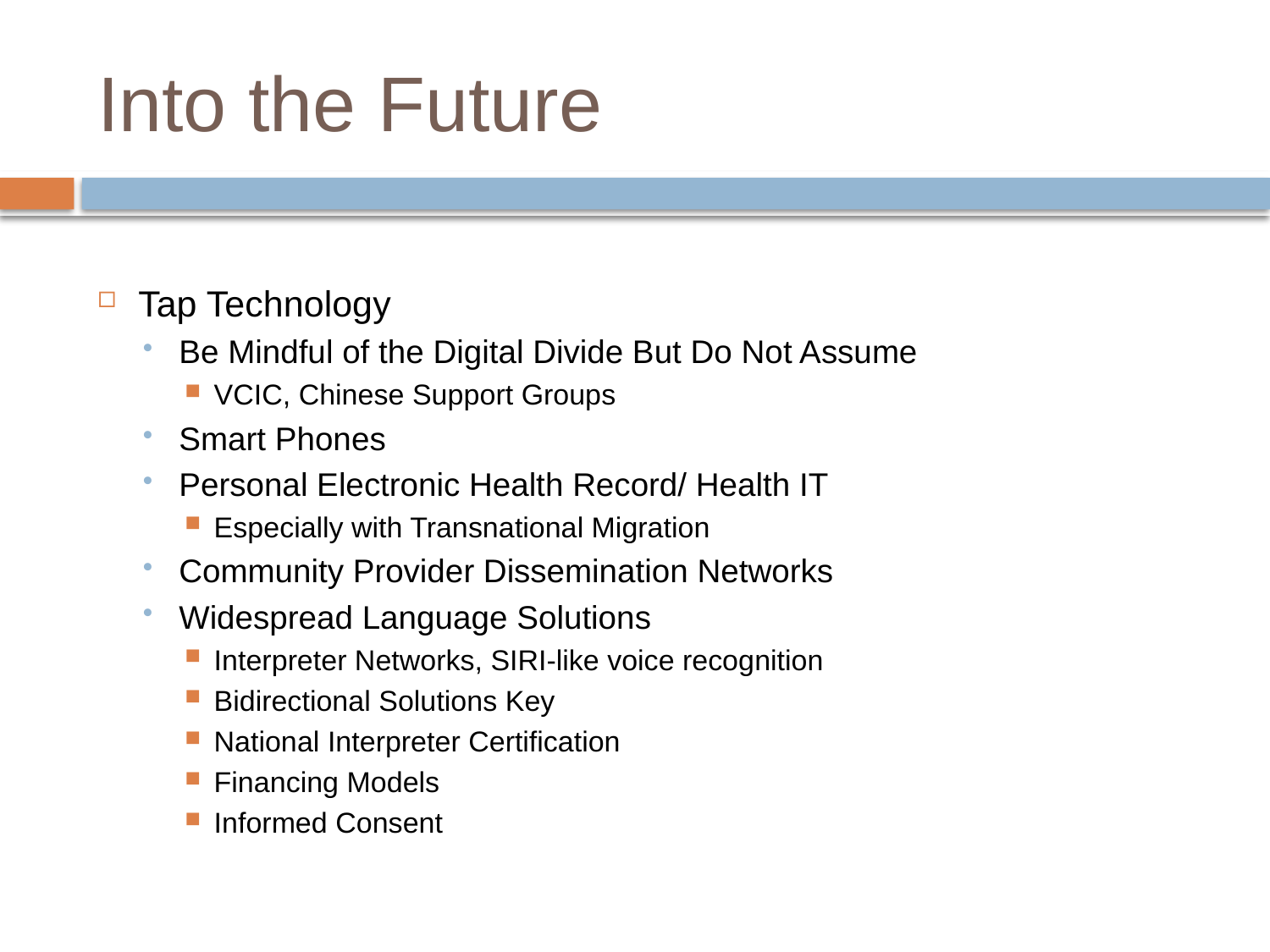

# Into the Future

Tap Technology
Be Mindful of the Digital Divide But Do Not Assume
VCIC, Chinese Support Groups
Smart Phones
Personal Electronic Health Record/ Health IT
Especially with Transnational Migration
Community Provider Dissemination Networks
Widespread Language Solutions
Interpreter Networks, SIRI-like voice recognition
Bidirectional Solutions Key
National Interpreter Certification
Financing Models
Informed Consent